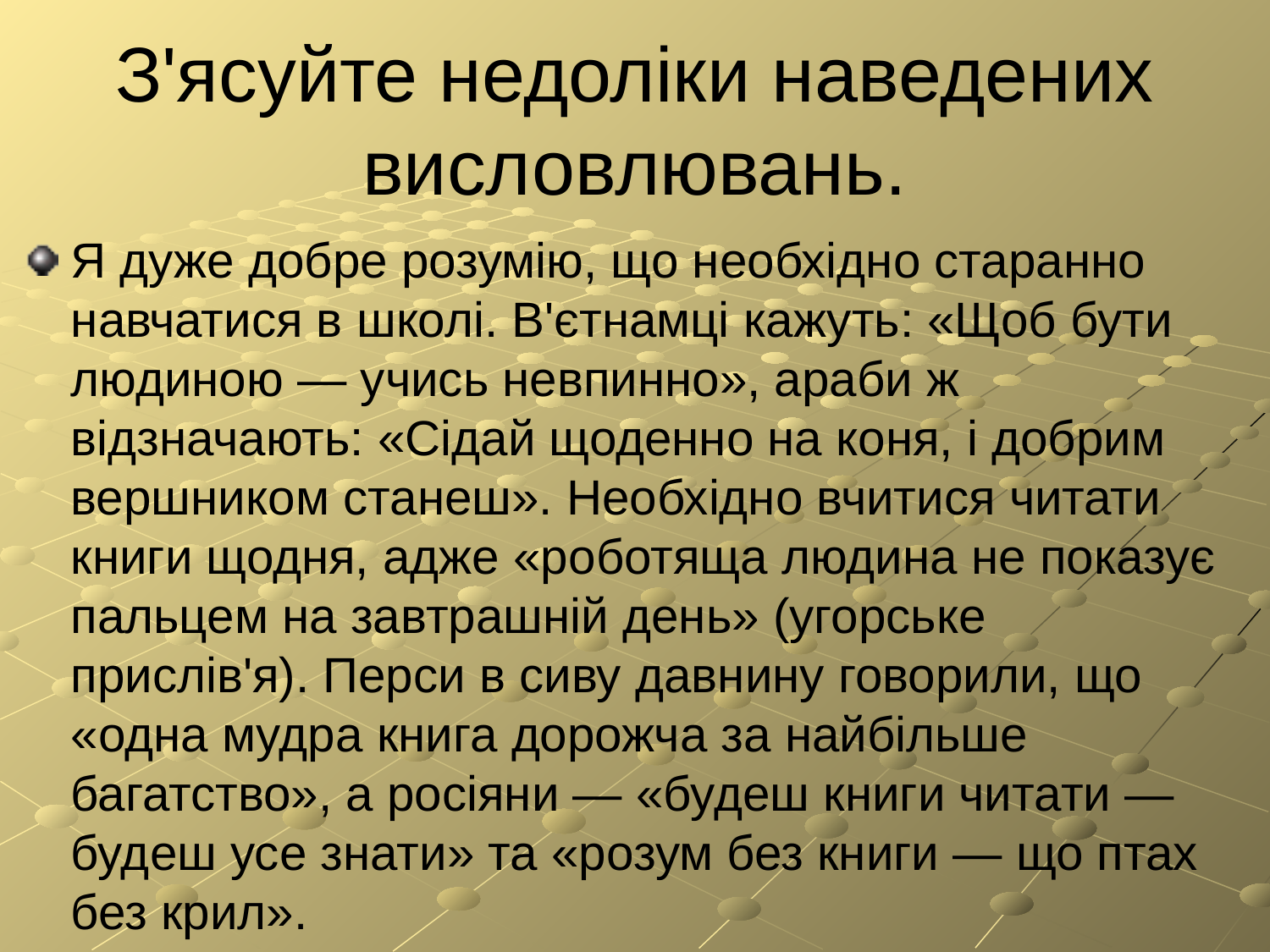

# З'ясуйте недоліки наведених висловлювань.
Я дуже добре розумію, що необхідно старанно навчатися в шко­лі. В'єтнамці кажуть: «Щоб бути людиною — учись невпинно», араби ж відзначають: «Сідай щоденно на коня, і добрим вершни­ком станеш». Необхідно вчитися читати книги щодня, адже «ро­ботяща людина не показує пальцем на завтрашній день» (угорське прислів'я). Перси в сиву давнину говорили, що «одна мудра книга дорожча за найбільше багатство», а росіяни — «будеш книги чита­ти — будеш усе знати» та «розум без книги — що птах без крил».